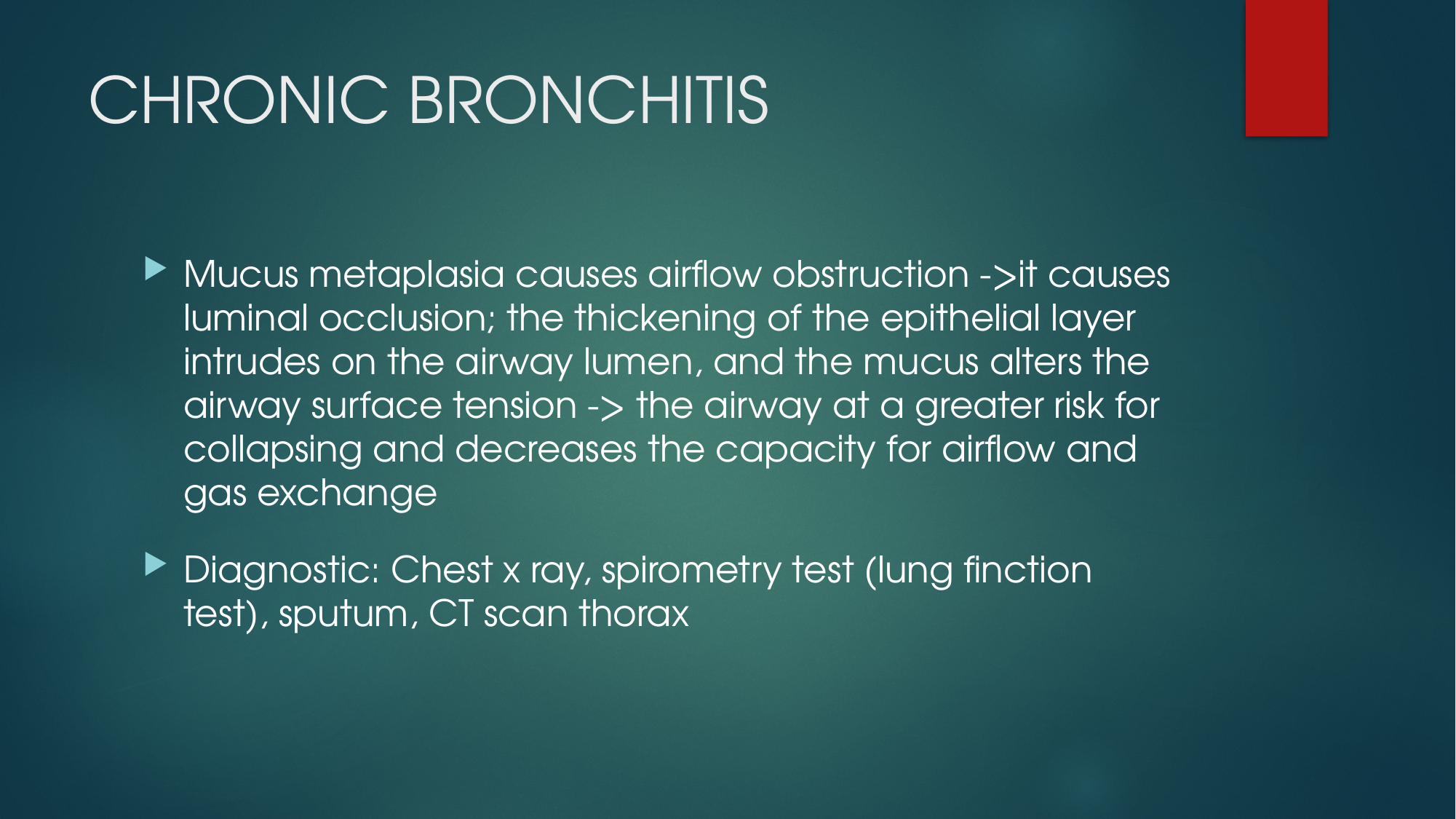

# CHRONIC BRONCHITIS
Mucus metaplasia causes airflow obstruction ->it causes luminal occlusion; the thickening of the epithelial layer intrudes on the airway lumen, and the mucus alters the airway surface tension -> the airway at a greater risk for collapsing and decreases the capacity for airflow and gas exchange
Diagnostic: Chest x ray, spirometry test (lung finction test), sputum, CT scan thorax